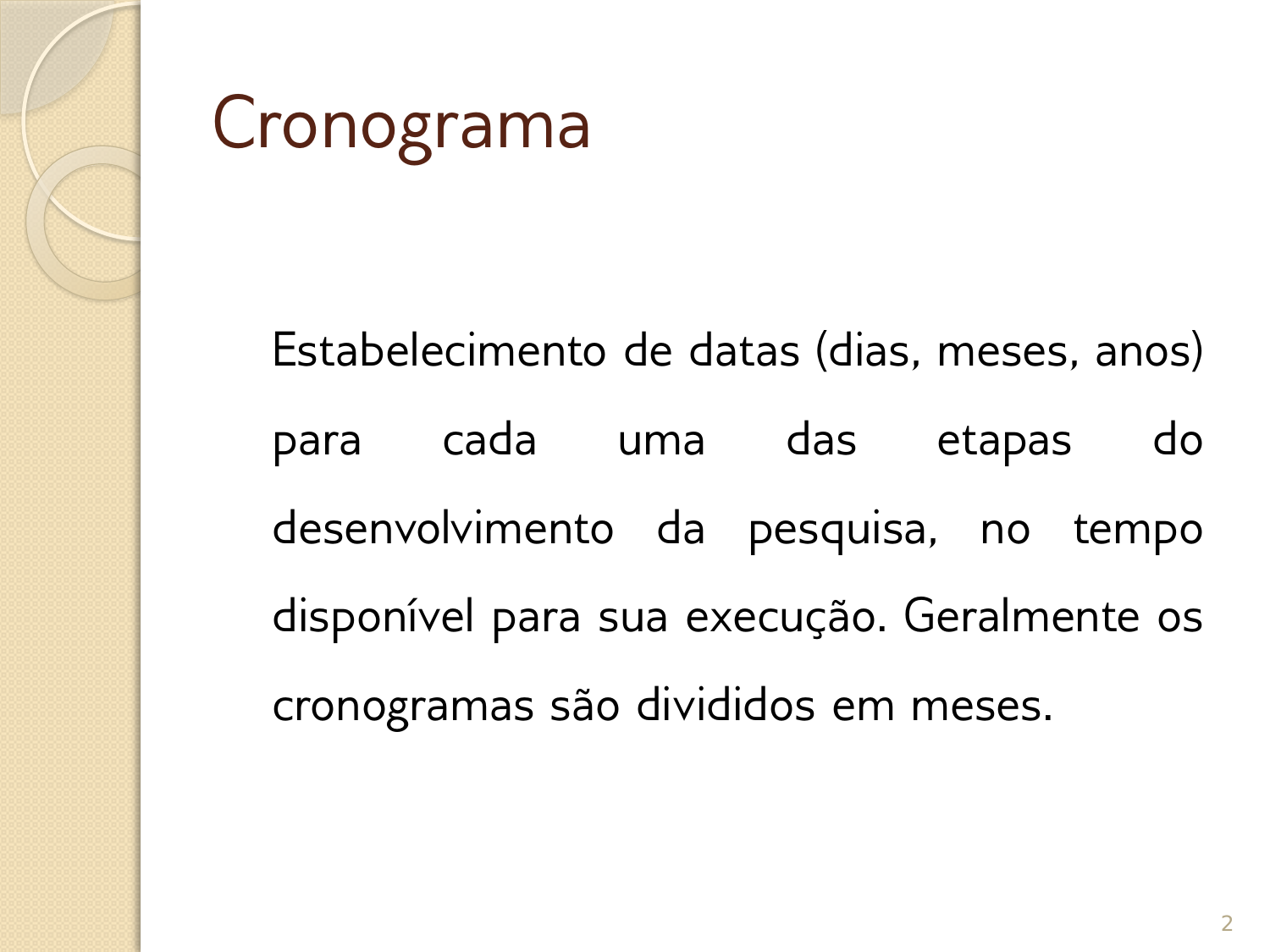

# Cronograma

	Estabelecimento de datas (dias, meses, anos) para cada uma das etapas do desenvolvimento da pesquisa, no tempo disponível para sua execução. Geralmente os cronogramas são divididos em meses.
2